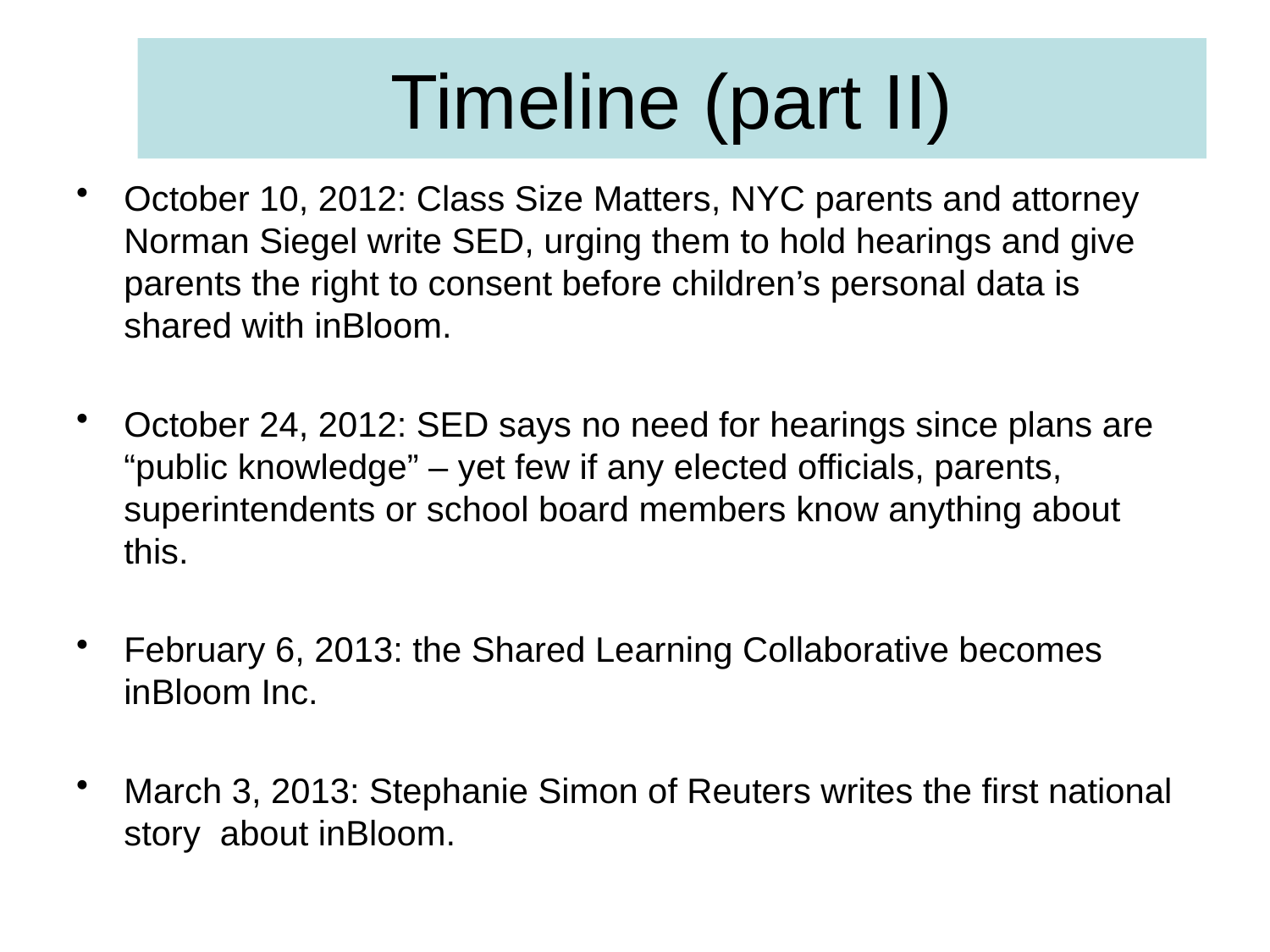

# Timeline (part II)
October 10, 2012: Class Size Matters, NYC parents and attorney Norman Siegel write SED, urging them to hold hearings and give parents the right to consent before children’s personal data is shared with inBloom.

October 24, 2012: SED says no need for hearings since plans are “public knowledge” – yet few if any elected officials, parents, superintendents or school board members know anything about this.

February 6, 2013: the Shared Learning Collaborative becomes inBloom Inc.

March 3, 2013: Stephanie Simon of Reuters writes the first national story  about inBloom.